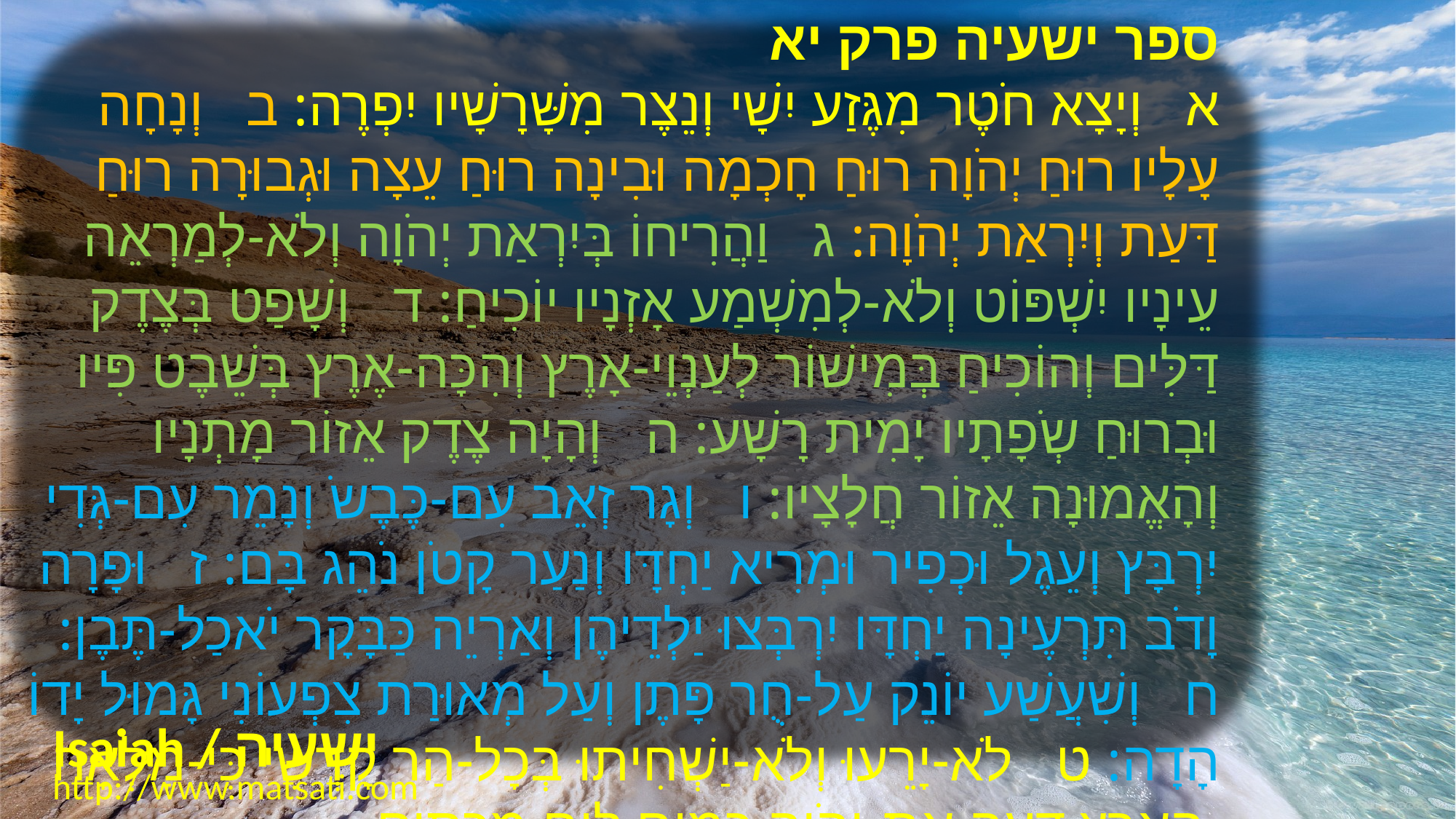

﻿ספר ישעיה פרק יא
א   וְיָצָא חֹטֶר מִגֶּזַע יִשָׁי וְנֵצֶר מִשָּׁרָשָׁיו יִפְרֶה: ב   וְנָחָה עָלָיו רוּחַ יְהֹוָה רוּחַ חָכְמָה וּבִינָה רוּחַ עֵצָה וּגְבוּרָה רוּחַ דַּעַת וְיִרְאַת יְהֹוָה: ג   וַהֲרִיחוֹ בְּיִרְאַת יְהֹוָה וְלֹא-לְמַרְאֵה עֵינָיו יִשְׁפּוֹט וְלֹא-לְמִשְׁמַע אָזְנָיו יוֹכִיחַ: ד   וְשָׁפַט בְּצֶדֶק דַּלִּים וְהוֹכִיחַ בְּמִישׁוֹר לְעַנְוֵי-אָרֶץ וְהִכָּה-אֶרֶץ בְּשֵׁבֶט פִּיו וּבְרוּחַ שְֹפָתָיו יָמִית רָשָׁע: ה   וְהָיָה צֶדֶק אֵזוֹר מָתְנָיו וְהָאֱמוּנָה אֵזוֹר חֲלָצָיו: ו   וְגָר זְאֵב עִם-כֶּבֶשֹ וְנָמֵר עִם-גְּדִי יִרְבָּץ וְעֵגֶל וּכְפִיר וּמְרִיא יַחְדָּו וְנַעַר קָטֹן נֹהֵג בָּם: ז   וּפָרָה וָדֹב תִּרְעֶינָה יַחְדָּו יִרְבְּצוּ יַלְדֵיהֶן וְאַרְיֵה כַּבָּקָר יֹאכַל-תֶּבֶן: ח   וְשִׁעֲשַׁע יוֹנֵק עַל-חֻר פָּתֶן וְעַל מְאוּרַת צִפְעוֹנִי גָּמוּל יָדוֹ הָדָה: ט   לֹא-יָרֵעוּ וְלֹא-יַשְׁחִיתוּ בְּכָל-הַר קָדְשִׁי כִּי-מָלְאָה הָאָרֶץ דֵּעָה אֶת-יְהֹוָה כַּמַּיִם לַיָּם מְכַסִּים:

Isaiah / ישעיה
http://www.matsati.com